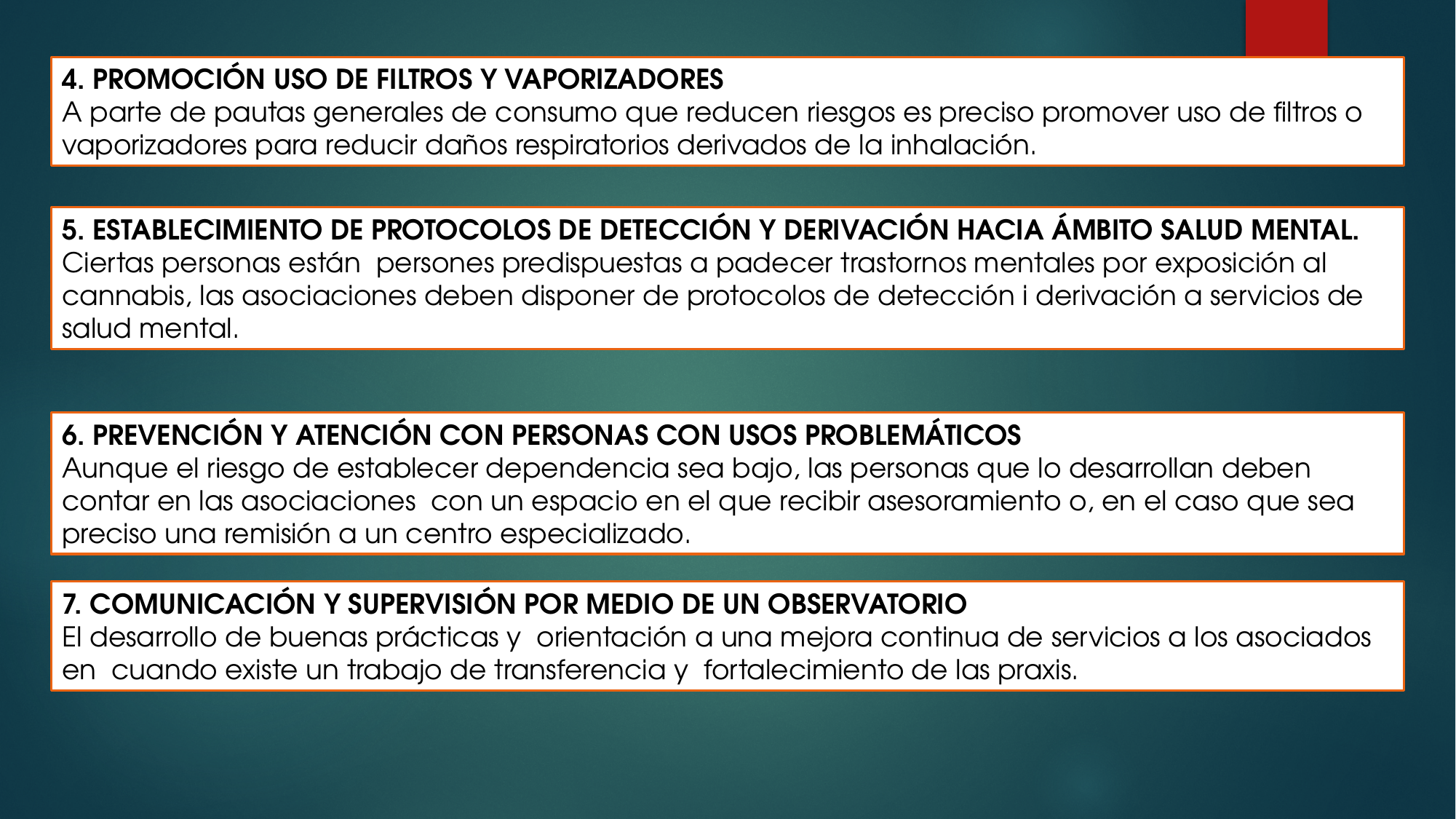

4. PROMOCIÓN USO DE FILTROS Y VAPORIZADORES
A parte de pautas generales de consumo que reducen riesgos es preciso promover uso de filtros o vaporizadores para reducir daños respiratorios derivados de la inhalación.
5. ESTABLECIMIENTO DE PROTOCOLOS DE DETECCIÓN Y DERIVACIÓN HACIA ÁMBITO SALUD MENTAL.
Ciertas personas están  persones predispuestas a padecer trastornos mentales por exposición al cannabis, las asociaciones deben disponer de protocolos de detección i derivación a servicios de salud mental.
6. PREVENCIÓN Y ATENCIÓN CON PERSONAS CON USOS PROBLEMÁTICOS
Aunque el riesgo de establecer dependencia sea bajo, las personas que lo desarrollan deben contar en las asociaciones  con un espacio en el que recibir asesoramiento o, en el caso que sea preciso una remisión a un centro especializado.
7. COMUNICACIÓN Y SUPERVISIÓN POR MEDIO DE UN OBSERVATORIO
El desarrollo de buenas prácticas y  orientación a una mejora continua de servicios a los asociados en  cuando existe un trabajo de transferencia y  fortalecimiento de las praxis.